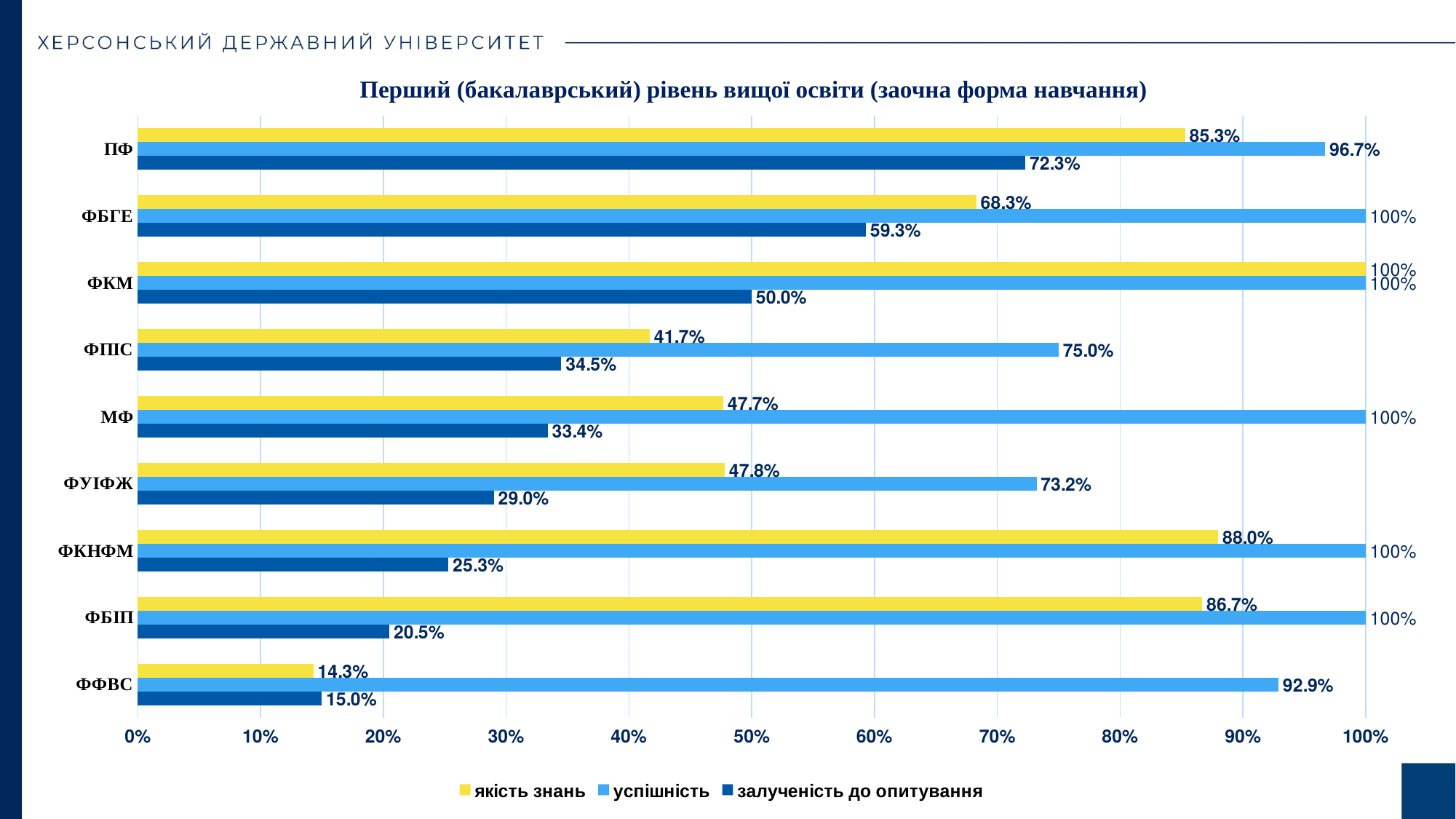

Перший (бакалаврський) рівень вищої освіти (заочна форма навчання)

### Chart

| Category | залученість до опитування | успішність | якість знань |
|---|---|---|---|
| ФФВС | 0.15 | 0.929 | 0.143 |
| ФБІП | 0.205 | 1.0 | 0.867 |
| ФКНФМ | 0.253 | 1.0 | 0.88 |
| ФУІФЖ | 0.29 | 0.732 | 0.478 |
| МФ | 0.334 | 1.0 | 0.477 |
| ФПІС | 0.345 | 0.75 | 0.417 |
| ФКМ | 0.5 | 1.0 | 1.0 |
| ФБГЕ | 0.593 | 1.0 | 0.683 |
| ПФ | 0.723 | 0.967 | 0.853 |